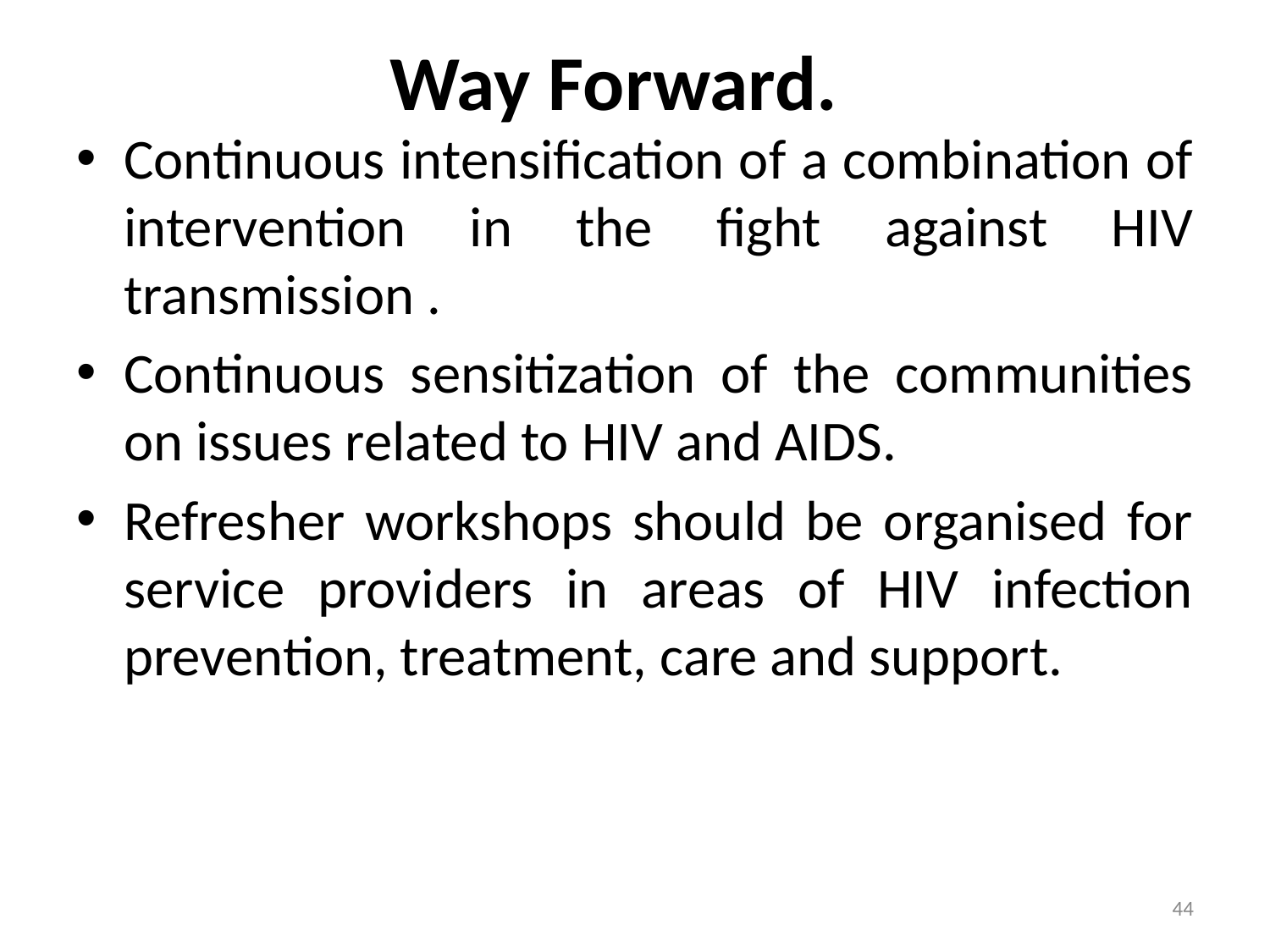

# Way Forward.
Continuous intensification of a combination of intervention in the fight against HIV transmission .
Continuous sensitization of the communities on issues related to HIV and AIDS.
Refresher workshops should be organised for service providers in areas of HIV infection prevention, treatment, care and support.
44